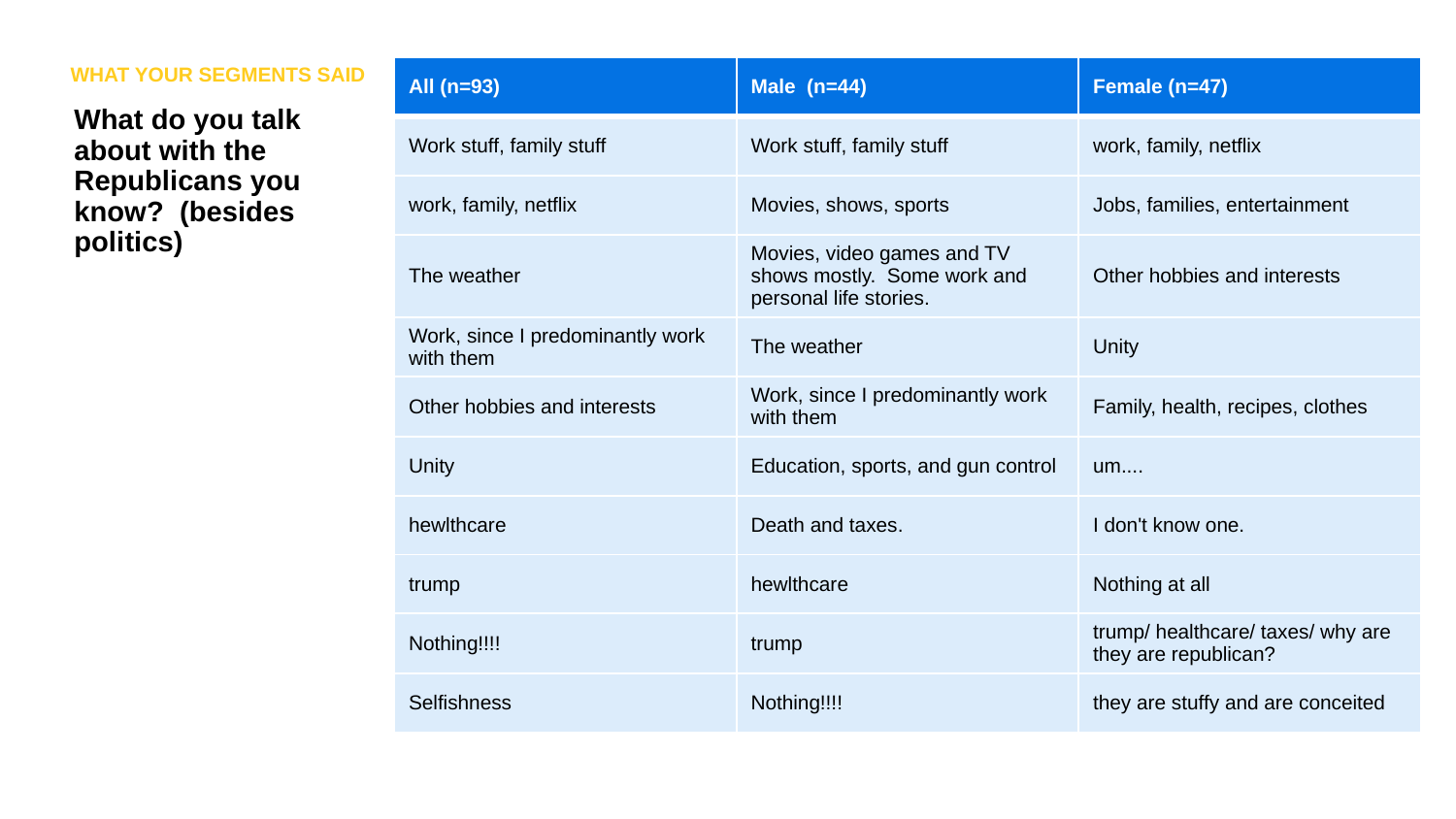

WHAT YOUR SEGMENTS SAID
| All (n=93) | Male (n=44) | Female (n=47) |
| --- | --- | --- |
| Work stuff, family stuff | Work stuff, family stuff | work, family, netflix |
| work, family, netflix | Movies, shows, sports | Jobs, families, entertainment |
| The weather | Movies, video games and TV shows mostly. Some work and personal life stories. | Other hobbies and interests |
| Work, since I predominantly work with them | The weather | Unity |
| Other hobbies and interests | Work, since I predominantly work with them | Family, health, recipes, clothes |
| Unity | Education, sports, and gun control | um.... |
| hewlthcare | Death and taxes. | I don't know one. |
| trump | hewlthcare | Nothing at all |
| Nothing!!!! | trump | trump/ healthcare/ taxes/ why are they are republican? |
| Selfishness | Nothing!!!! | they are stuffy and are conceited |
What do you talk about with the Republicans you know?  (besides politics)